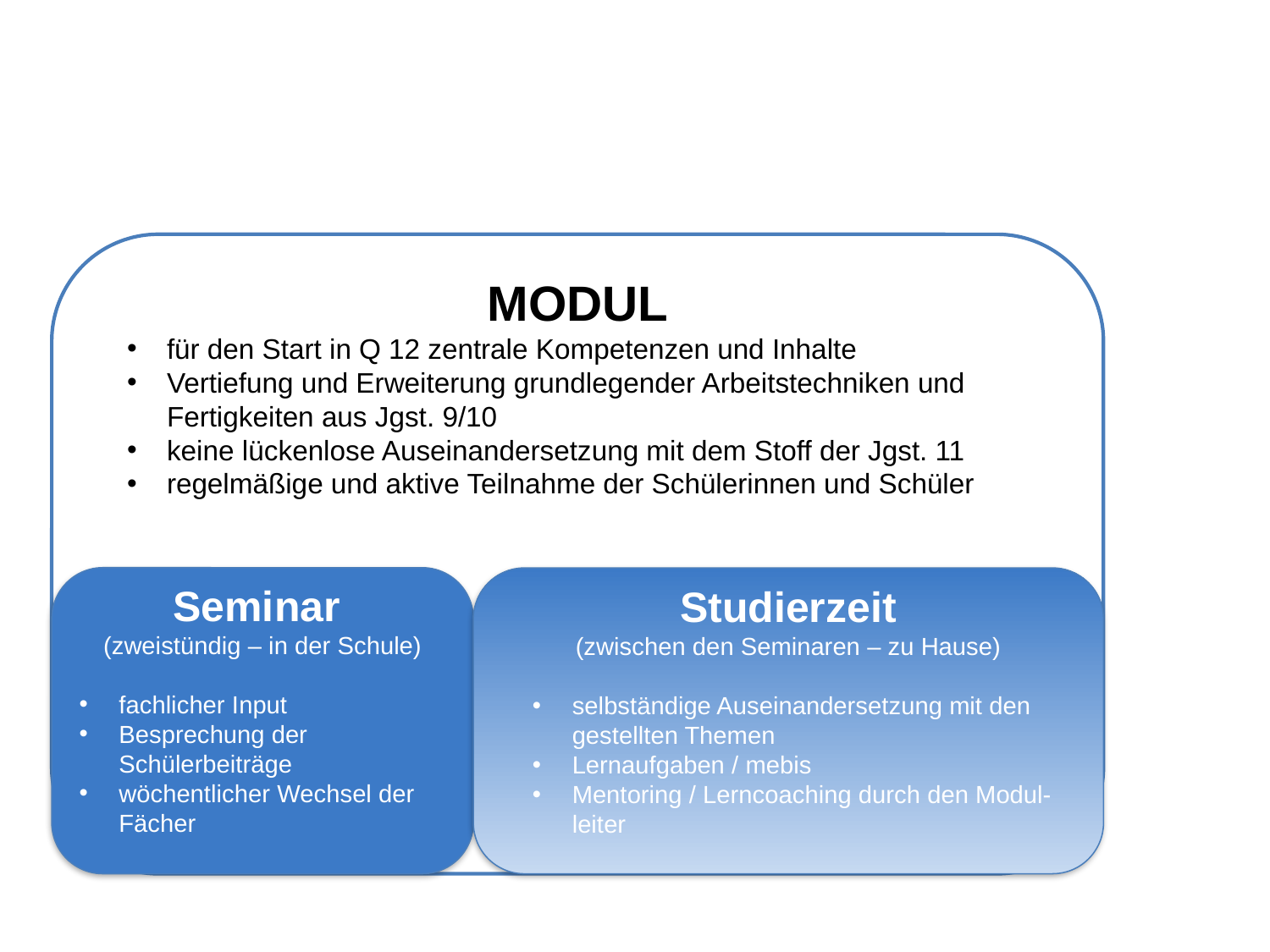

MODUL
für den Start in Q 12 zentrale Kompetenzen und Inhalte
Vertiefung und Erweiterung grundlegender Arbeitstechniken und Fertigkeiten aus Jgst. 9/10
keine lückenlose Auseinandersetzung mit dem Stoff der Jgst. 11
regelmäßige und aktive Teilnahme der Schülerinnen und Schüler
Seminar
(zweistündig – in der Schule)

fachlicher Input
Besprechung der Schülerbeiträge
wöchentlicher Wechsel der Fächer

Studierzeit
(zwischen den Seminaren – zu Hause)

selbständige Auseinandersetzung mit den gestellten Themen
Lernaufgaben / mebis
Mentoring / Lerncoaching durch den Modul-leiter